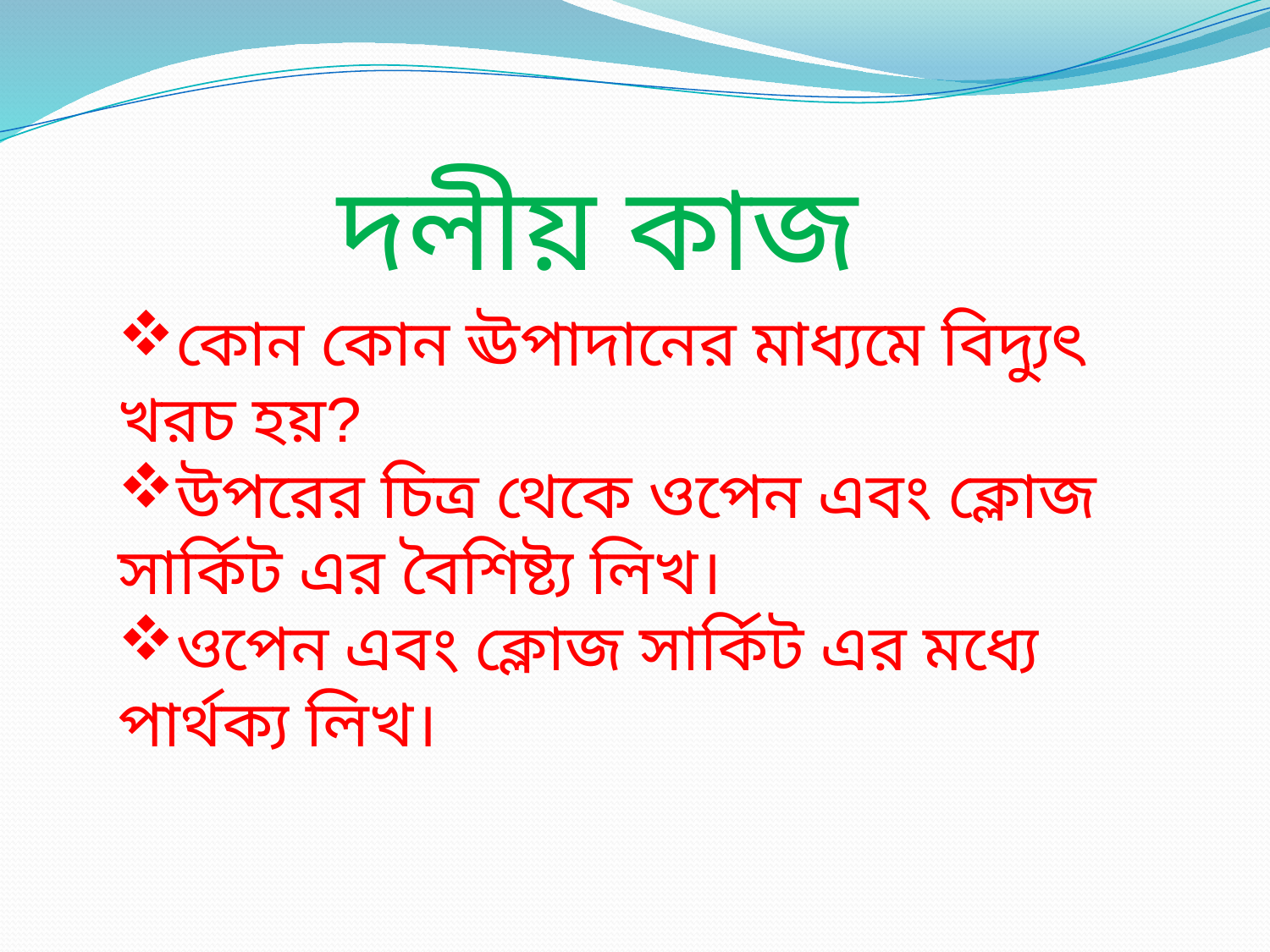

দলীয় কাজ
কোন কোন ঊপাদানের মাধ্যমে বিদ্যুৎ খরচ হয়?
উপরের চিত্র থেকে ওপেন এবং ক্লোজ সার্কিট এর বৈশিষ্ট্য লিখ।
ওপেন এবং ক্লোজ সার্কিট এর মধ্যে পার্থক্য লিখ।